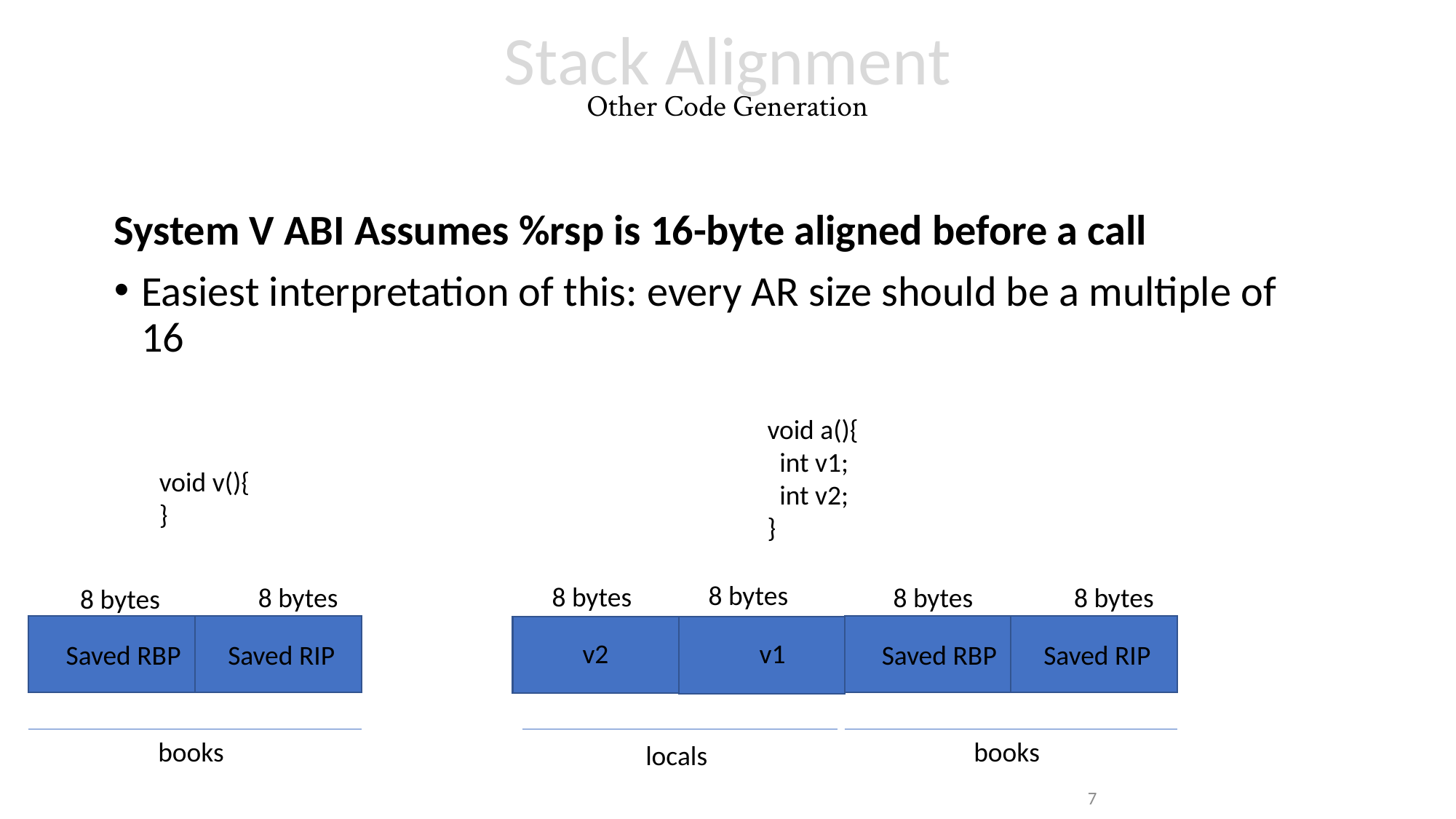

# Stack Alignment Other Code Generation
System V ABI Assumes %rsp is 16-byte aligned before a call
Easiest interpretation of this: every AR size should be a multiple of 16
void a(){
  int v1;
  int v2;
}
void v(){
}
8 bytes
8 bytes
8 bytes
8 bytes
8 bytes
8 bytes

v2
v1
Saved RBP
Saved RBP
Saved RIP
Saved RIP
books
books
locals
7